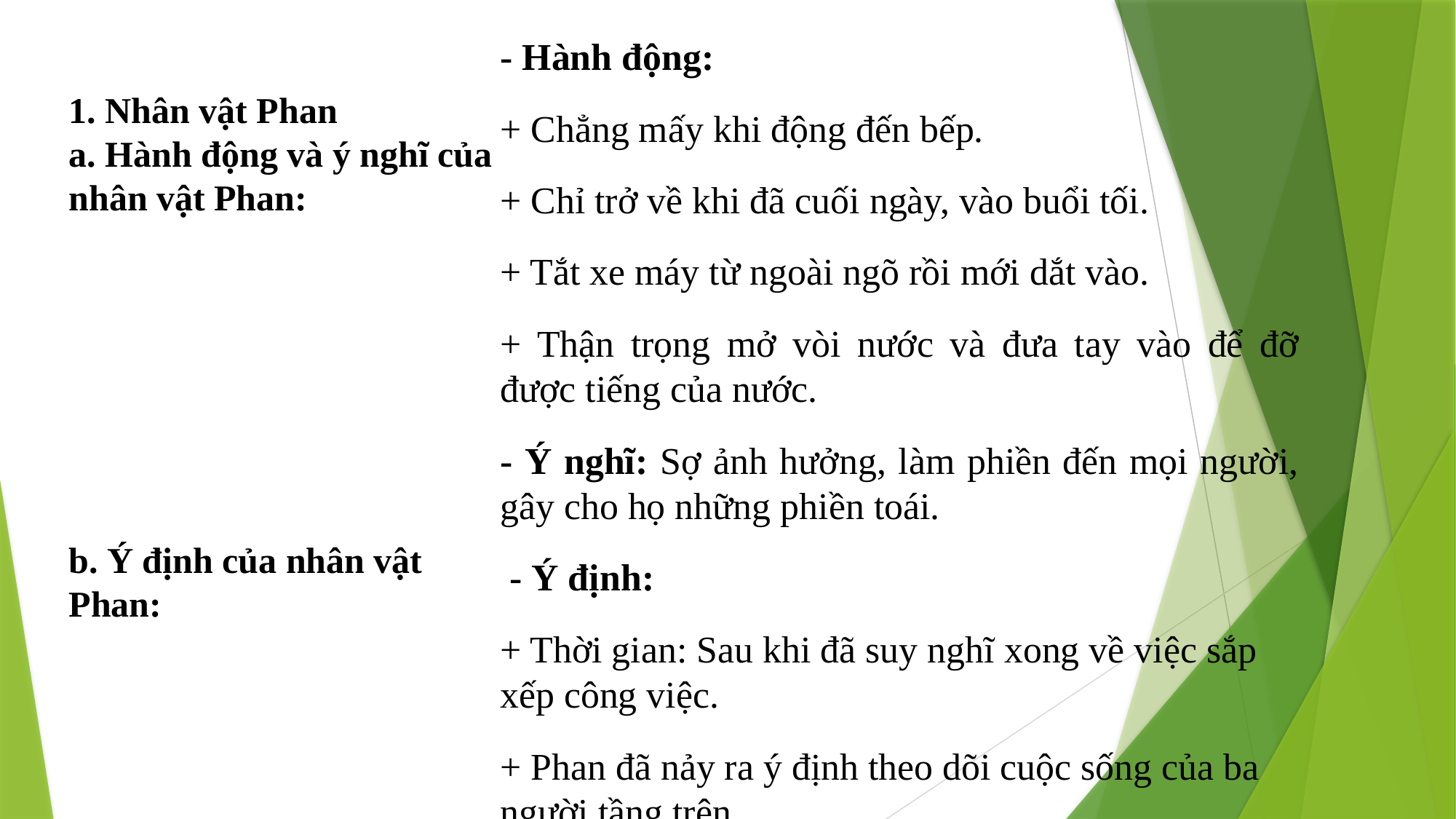

- Hành động:
+ Chẳng mấy khi động đến bếp.
+ Chỉ trở về khi đã cuối ngày, vào buổi tối.
+ Tắt xe máy từ ngoài ngõ rồi mới dắt vào.
+ Thận trọng mở vòi nước và đưa tay vào để đỡ được tiếng của nước.
- Ý nghĩ: Sợ ảnh hưởng, làm phiền đến mọi người, gây cho họ những phiền toái.
 - Ý định:
+ Thời gian: Sau khi đã suy nghĩ xong về việc sắp xếp công việc.
+ Phan đã nảy ra ý định theo dõi cuộc sống của ba người tầng trên.

# 1. Nhân vật Phan a. Hành động và ý nghĩ của nhân vật Phan:
b. Ý định của nhân vật Phan: